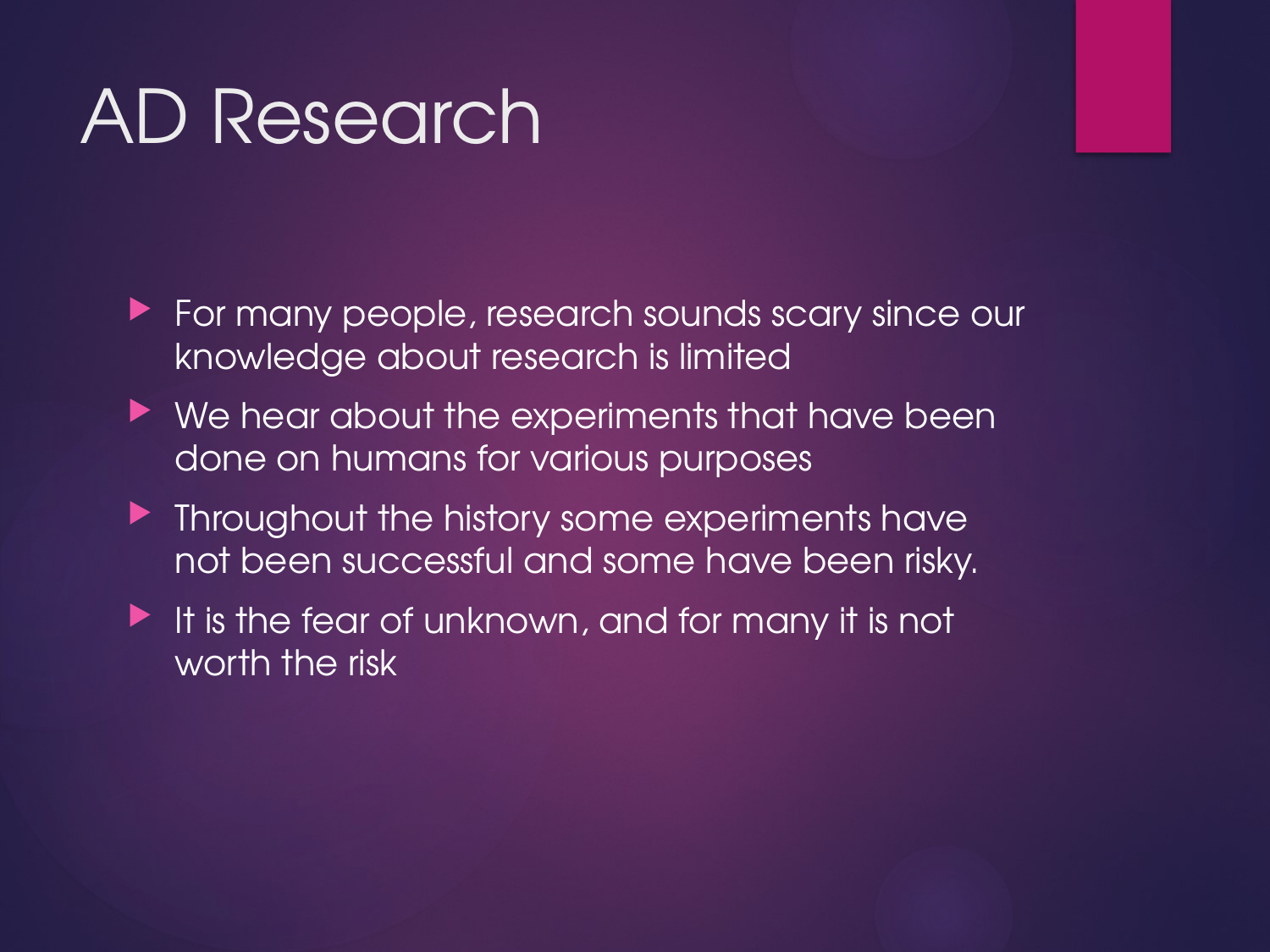

# AD Research
For many people, research sounds scary since our knowledge about research is limited
We hear about the experiments that have been done on humans for various purposes
Throughout the history some experiments have not been successful and some have been risky.
It is the fear of unknown, and for many it is not worth the risk